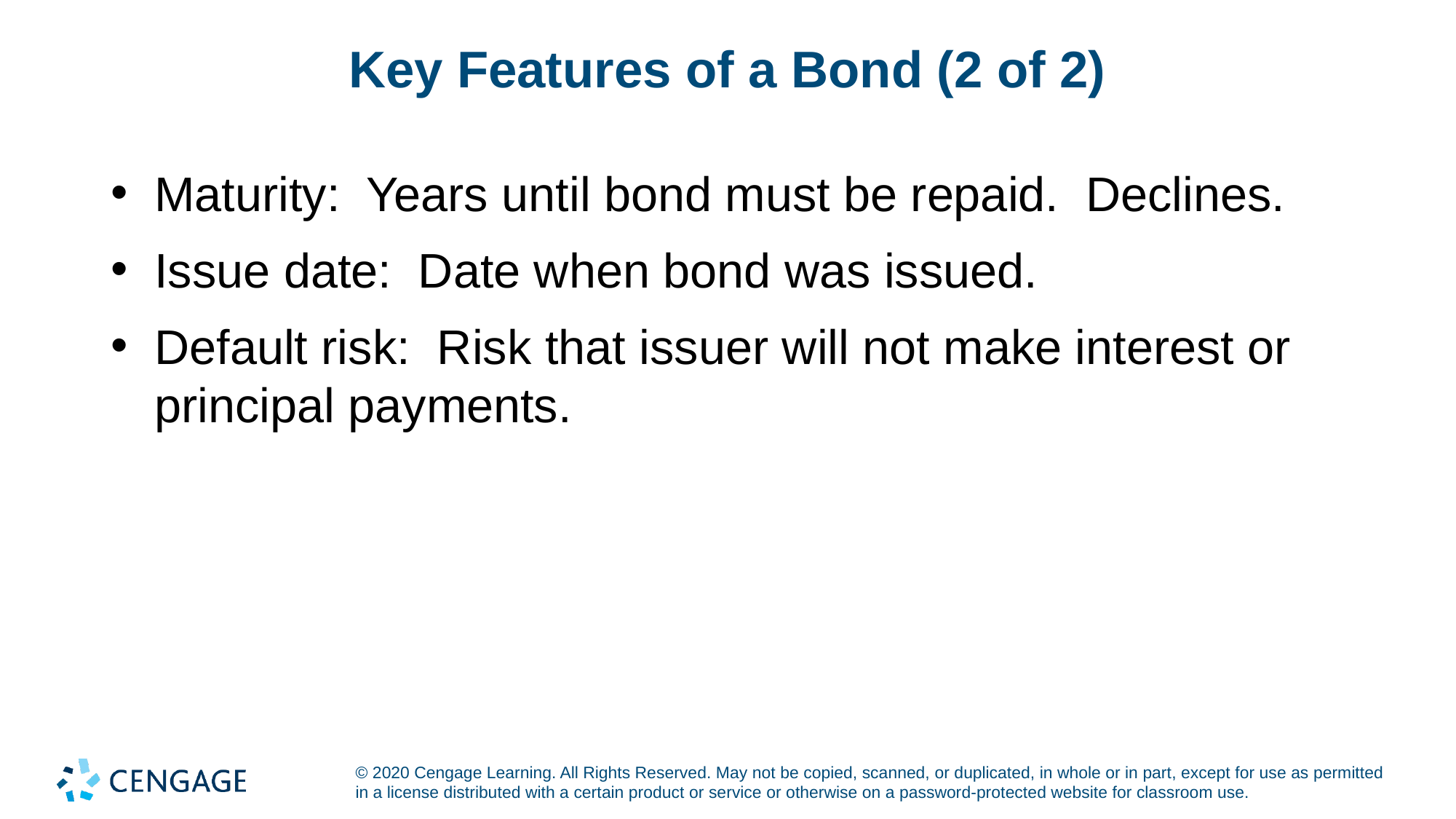

# Key Features of a Bond (2 of 2)
Maturity:  Years until bond must be repaid.  Declines.
Issue date:  Date when bond was issued.
Default risk:  Risk that issuer will not make interest or principal payments.